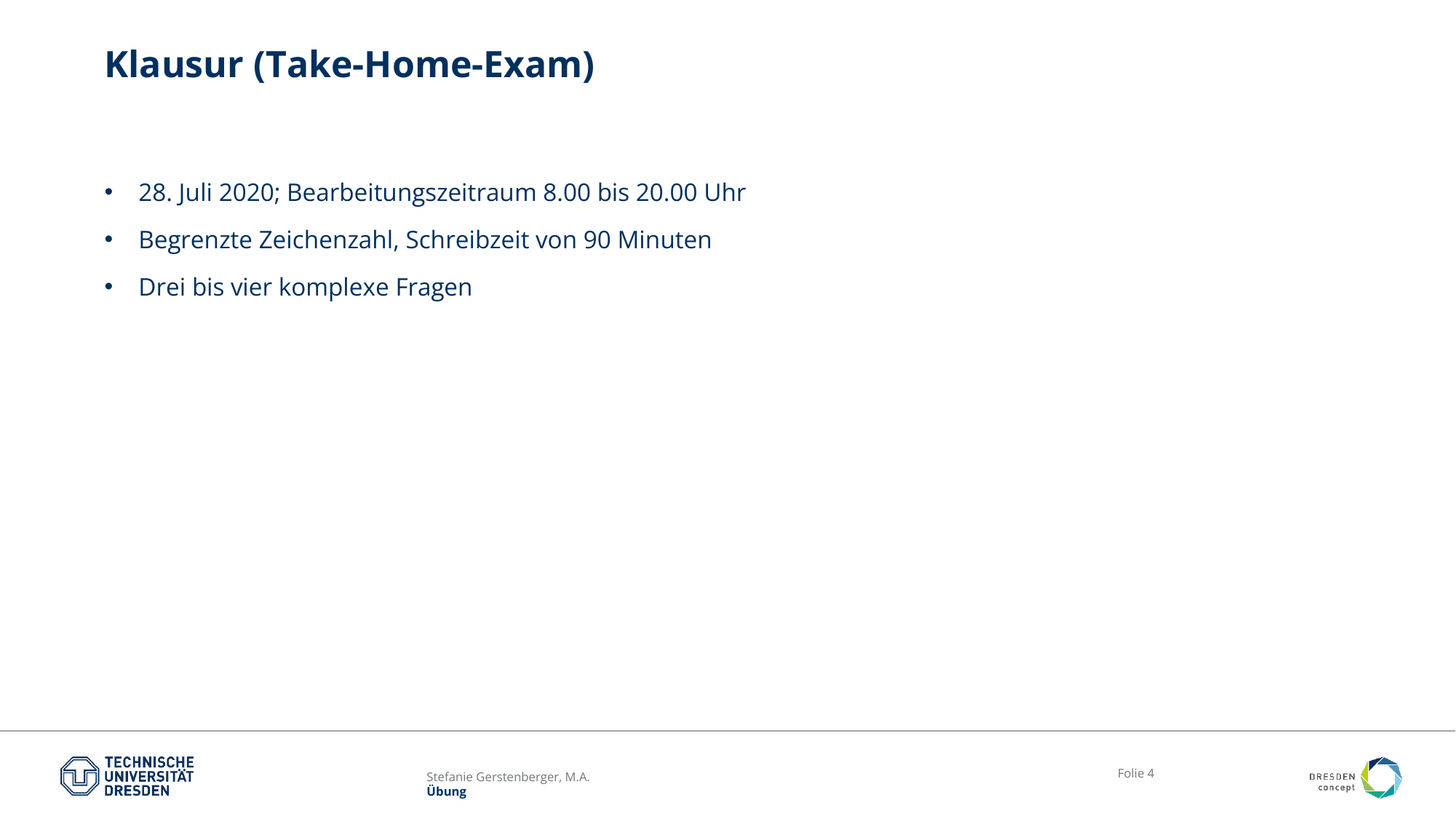

# Klausur (Take-Home-Exam)
28. Juli 2020; Bearbeitungszeitraum 8.00 bis 20.00 Uhr
Begrenzte Zeichenzahl, Schreibzeit von 90 Minuten
Drei bis vier komplexe Fragen